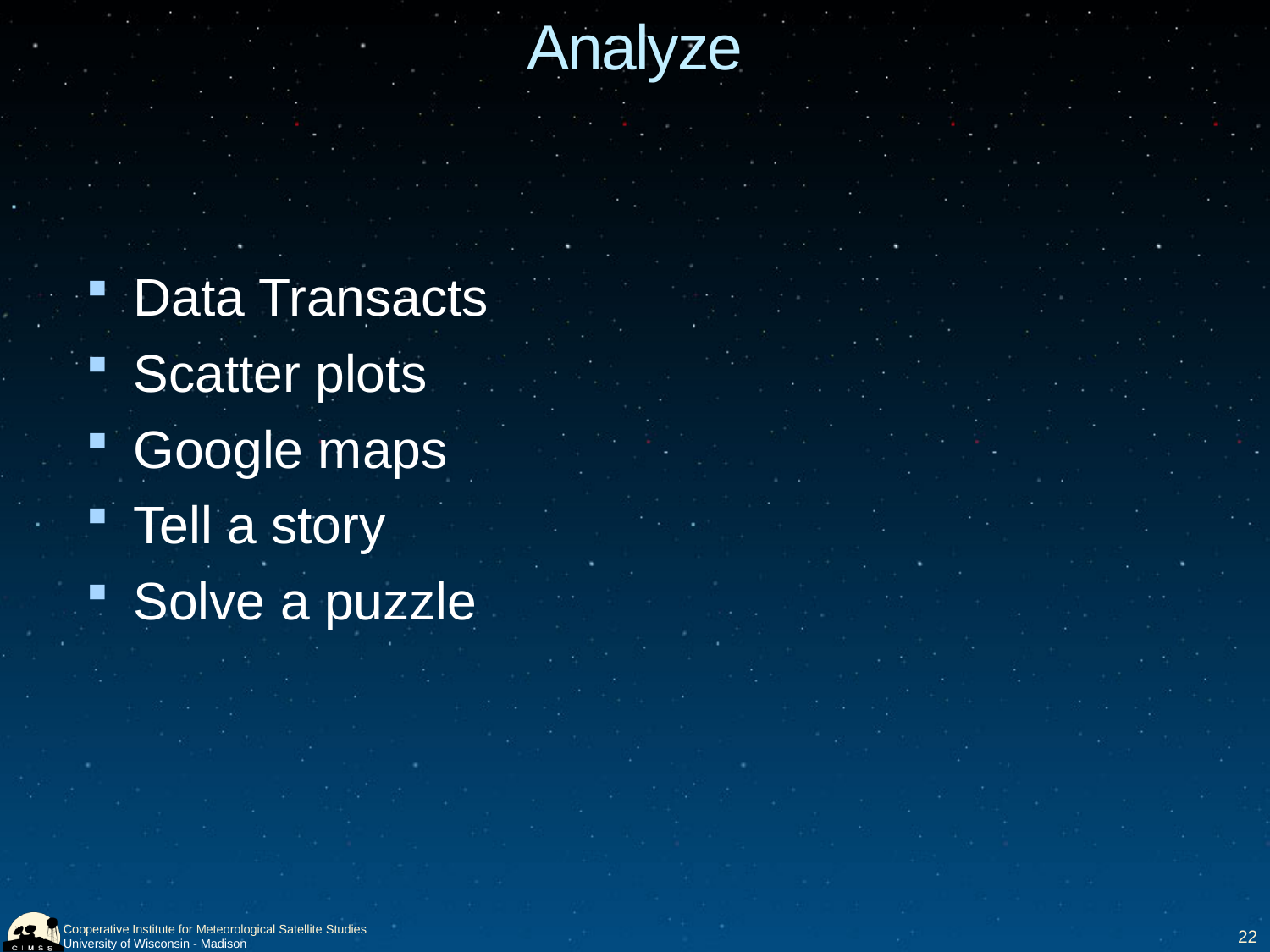

# Analyze

Data Transacts
Scatter plots
Google maps
Tell a story
Solve a puzzle
22